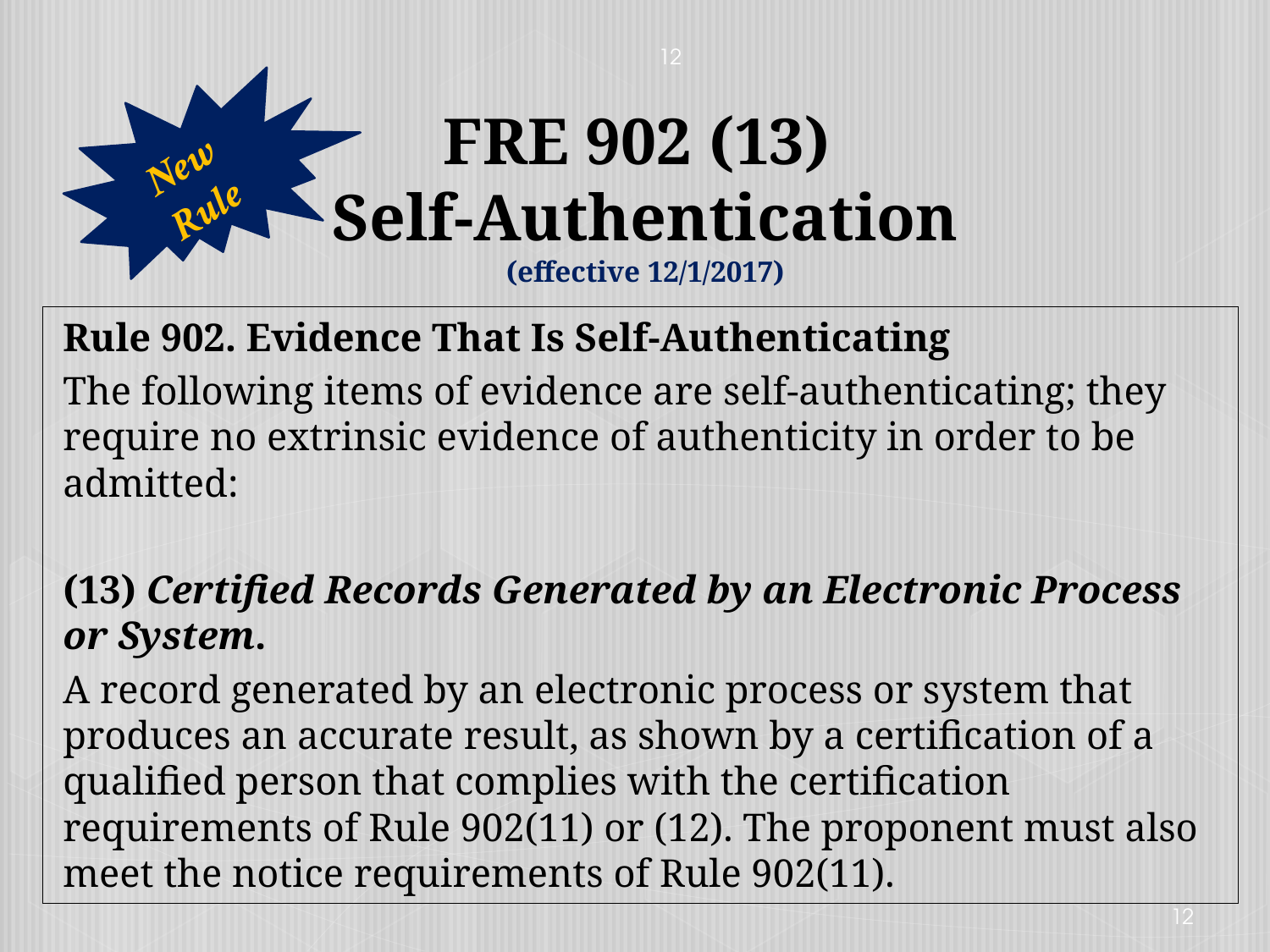

12

FRE 902 (13)
Self-Authentication
(effective 12/1/2017)
New Rule
#
Rule 902. Evidence That Is Self-Authenticating
The following items of evidence are self-authenticating; they require no extrinsic evidence of authenticity in order to be admitted:

(13) Certified Records Generated by an Electronic Process or System.
A record generated by an electronic process or system that produces an accurate result, as shown by a certification of a qualified person that complies with the certification requirements of Rule 902(11) or (12). The proponent must also meet the notice requirements of Rule 902(11).

12